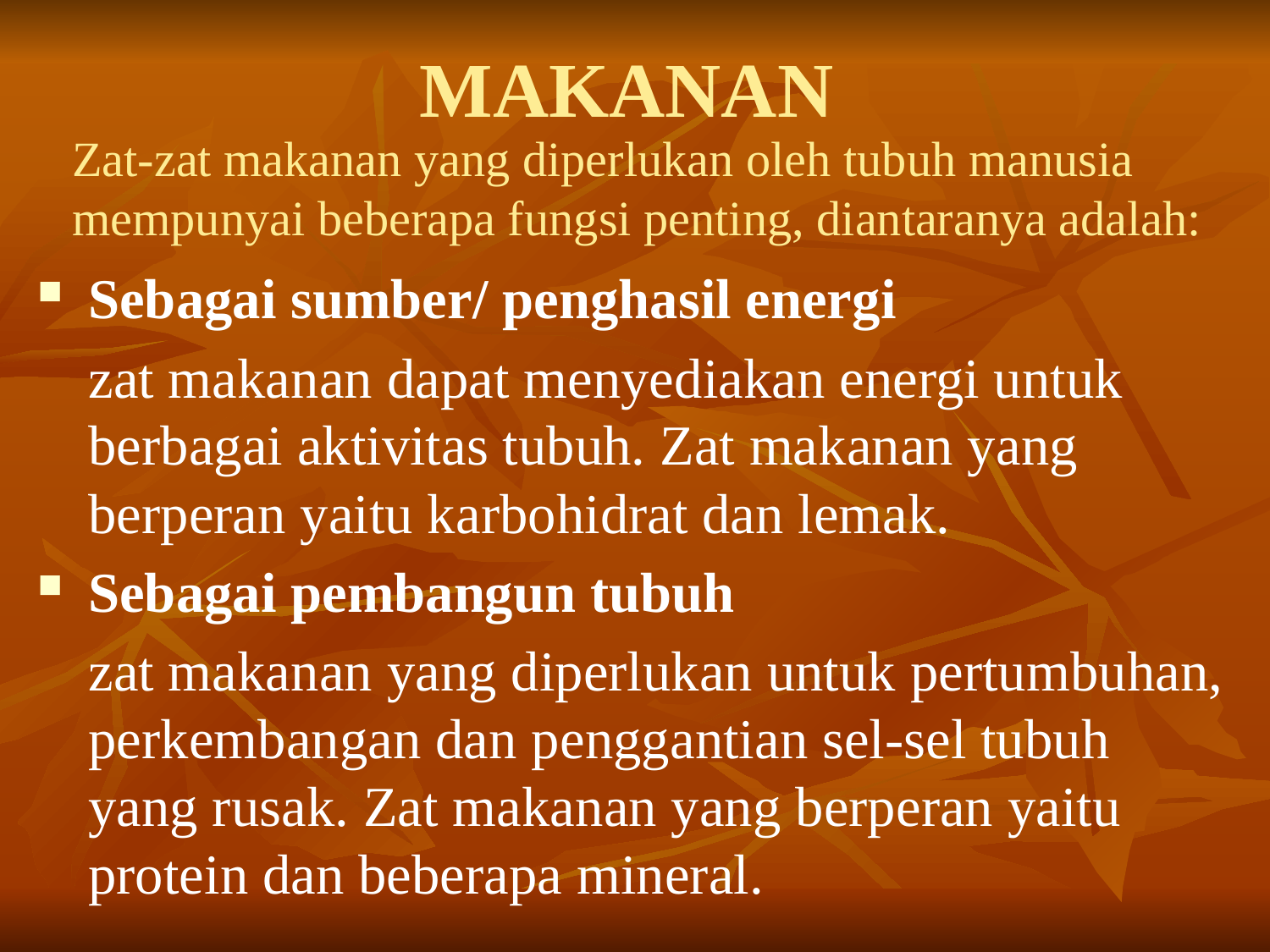

# MAKANAN
Zat-zat makanan yang diperlukan oleh tubuh manusia mempunyai beberapa fungsi penting, diantaranya adalah:
Sebagai sumber/ penghasil energi
	zat makanan dapat menyediakan energi untuk berbagai aktivitas tubuh. Zat makanan yang berperan yaitu karbohidrat dan lemak.
Sebagai pembangun tubuh
	zat makanan yang diperlukan untuk pertumbuhan, perkembangan dan penggantian sel-sel tubuh yang rusak. Zat makanan yang berperan yaitu protein dan beberapa mineral.